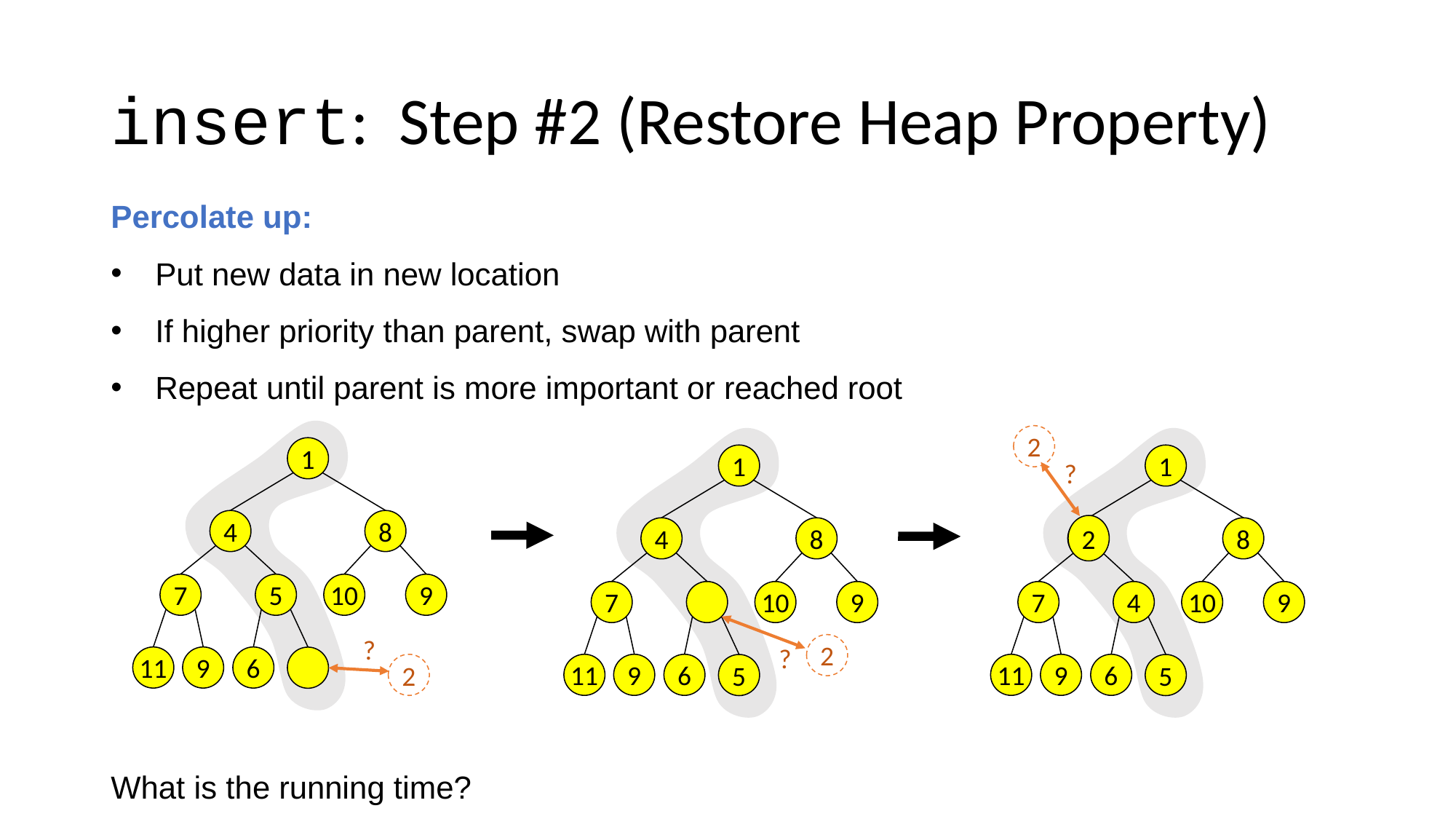

# insert:  Step #2 (Restore Heap Property)
Percolate up:
  Put new data in new location
  If higher priority than parent, swap with parent
  Repeat until parent is more important or reached root

What is the running time?

1
4
8
7
5
10
9
?
11
9
6

2
2

1
?
2

8
7
4
10
9
11
9
6
5

1
4
8
7

10
9
2
?
11
9
6
5